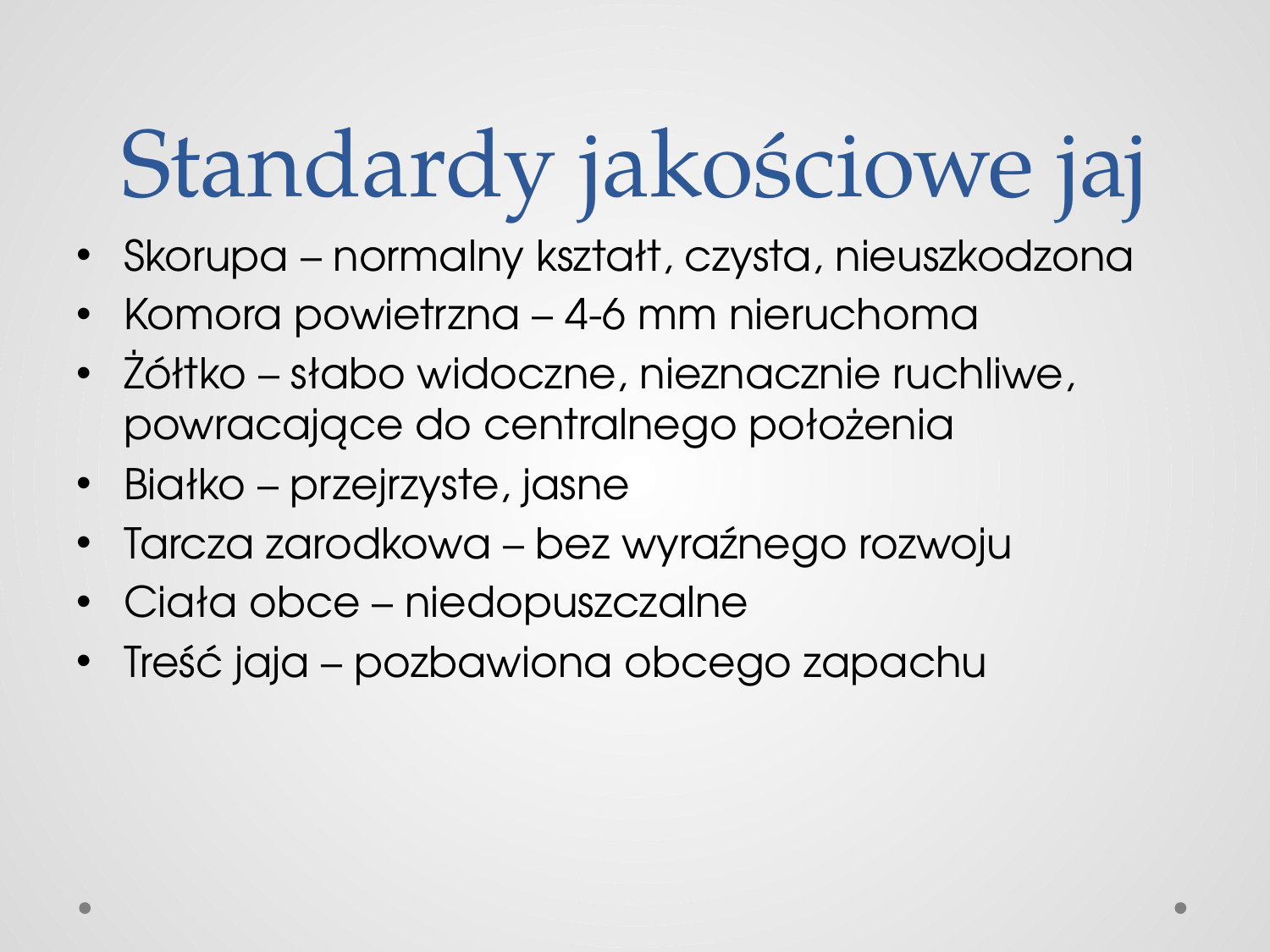

# Standardy jakościowe jaj
Skorupa – normalny kształt, czysta, nieuszkodzona
Komora powietrzna – 4-6 mm nieruchoma
Żółtko – słabo widoczne, nieznacznie ruchliwe, powracające do centralnego położenia
Białko – przejrzyste, jasne
Tarcza zarodkowa – bez wyraźnego rozwoju
Ciała obce – niedopuszczalne
Treść jaja – pozbawiona obcego zapachu